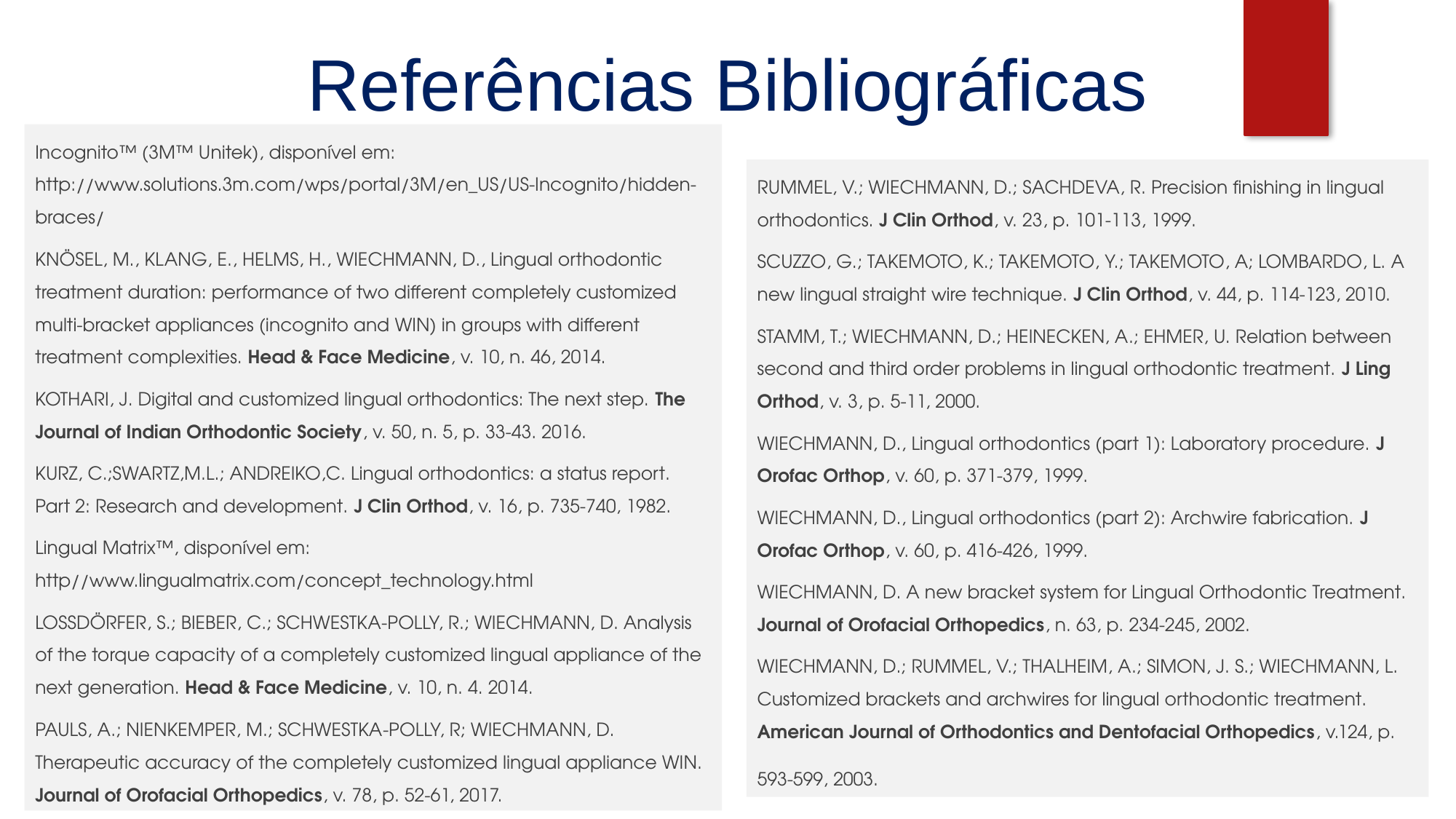

Referências Bibliográficas
Incognito™ (3M™ Unitek), disponível em: http://www.solutions.3m.com/wps/portal/3M/en_US/US-Incognito/hidden-braces/
KNÖSEL, M., KLANG, E., HELMS, H., WIECHMANN, D., Lingual orthodontic treatment duration: performance of two different completely customized multi-bracket appliances (incognito and WIN) in groups with different treatment complexities. Head & Face Medicine, v. 10, n. 46, 2014.
KOTHARI, J. Digital and customized lingual orthodontics: The next step. The Journal of Indian Orthodontic Society, v. 50, n. 5, p. 33-43. 2016.
KURZ, C.;SWARTZ,M.L.; ANDREIKO,C. Lingual orthodontics: a status report. Part 2: Research and development. J Clin Orthod, v. 16, p. 735-740, 1982.
Lingual Matrix™, disponível em: http//www.lingualmatrix.com/concept_technology.html
LOSSDÖRFER, S.; BIEBER, C.; SCHWESTKA-POLLY, R.; WIECHMANN, D. Analysis of the torque capacity of a completely customized lingual appliance of the next generation. Head & Face Medicine, v. 10, n. 4. 2014.
PAULS, A.; NIENKEMPER, M.; SCHWESTKA-POLLY, R; WIECHMANN, D. Therapeutic accuracy of the completely customized lingual appliance WIN. Journal of Orofacial Orthopedics, v. 78, p. 52-61, 2017.
RUMMEL, V.; WIECHMANN, D.; SACHDEVA, R. Precision finishing in lingual orthodontics. J Clin Orthod, v. 23, p. 101-113, 1999.
SCUZZO, G.; TAKEMOTO, K.; TAKEMOTO, Y.; TAKEMOTO, A; LOMBARDO, L. A new lingual straight wire technique. J Clin Orthod, v. 44, p. 114-123, 2010.
STAMM, T.; WIECHMANN, D.; HEINECKEN, A.; EHMER, U. Relation between second and third order problems in lingual orthodontic treatment. J Ling Orthod, v. 3, p. 5-11, 2000.
WIECHMANN, D., Lingual orthodontics (part 1): Laboratory procedure. J Orofac Orthop, v. 60, p. 371-379, 1999.
WIECHMANN, D., Lingual orthodontics (part 2): Archwire fabrication. J Orofac Orthop, v. 60, p. 416-426, 1999.
WIECHMANN, D. A new bracket system for Lingual Orthodontic Treatment. Journal of Orofacial Orthopedics, n. 63, p. 234-245, 2002.
WIECHMANN, D.; RUMMEL, V.; THALHEIM, A.; SIMON, J. S.; WIECHMANN, L. Customized brackets and archwires for lingual orthodontic treatment. American Journal of Orthodontics and Dentofacial Orthopedics, v.124, p. 593-599, 2003.